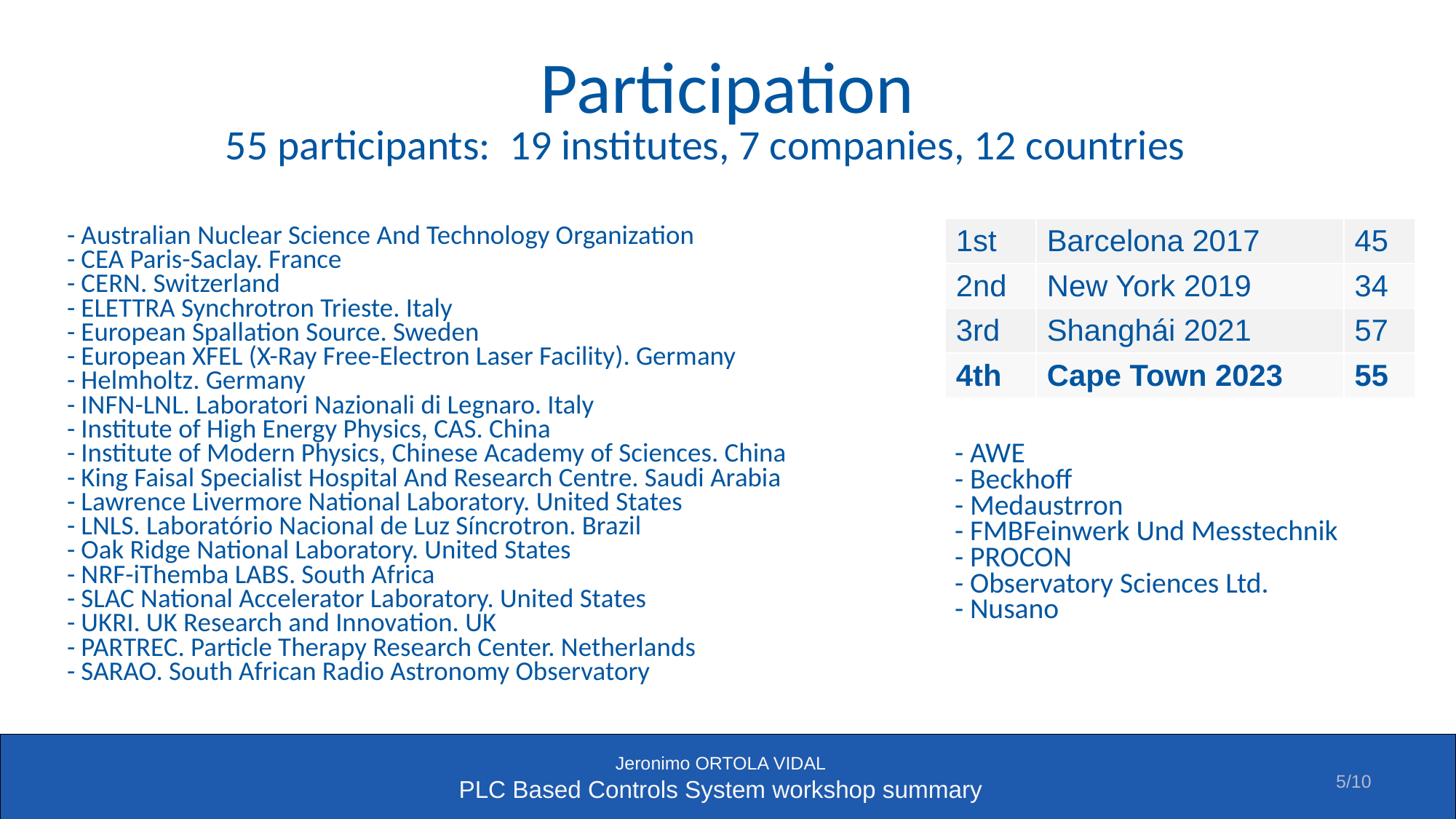

# Participation
55 participants:  19 institutes, 7 companies, 12 countries
| 1st | Barcelona 2017 | 45 |
| --- | --- | --- |
| 2nd | New York 2019 | 34 |
| 3rd | Shanghái 2021 | 57 |
| 4th | Cape Town 2023 | 55 |
- Australian Nuclear Science And Technology Organization
- CEA Paris-Saclay. France
- CERN. Switzerland
- ELETTRA Synchrotron Trieste. Italy
- European Spallation Source. Sweden
- European XFEL (X-Ray Free-Electron Laser Facility). Germany
- Helmholtz. Germany
- INFN-LNL. Laboratori Nazionali di Legnaro. Italy
- Institute of High Energy Physics, CAS. China
- Institute of Modern Physics, Chinese Academy of Sciences. China
- King Faisal Specialist Hospital And Research Centre. Saudi Arabia
- Lawrence Livermore National Laboratory. United States
- LNLS. Laboratório Nacional de Luz Síncrotron. Brazil
- Oak Ridge National Laboratory. United States
- NRF-iThemba LABS. South Africa
- SLAC National Accelerator Laboratory. United States
- UKRI. UK Research and Innovation. UK
- PARTREC. Particle Therapy Research Center. Netherlands
- SARAO. South African Radio Astronomy Observatory
- AWE
- Beckhoff
- Medaustrron
- FMBFeinwerk Und Messtechnik
- PROCON
- Observatory Sciences Ltd.
- Nusano
5/10